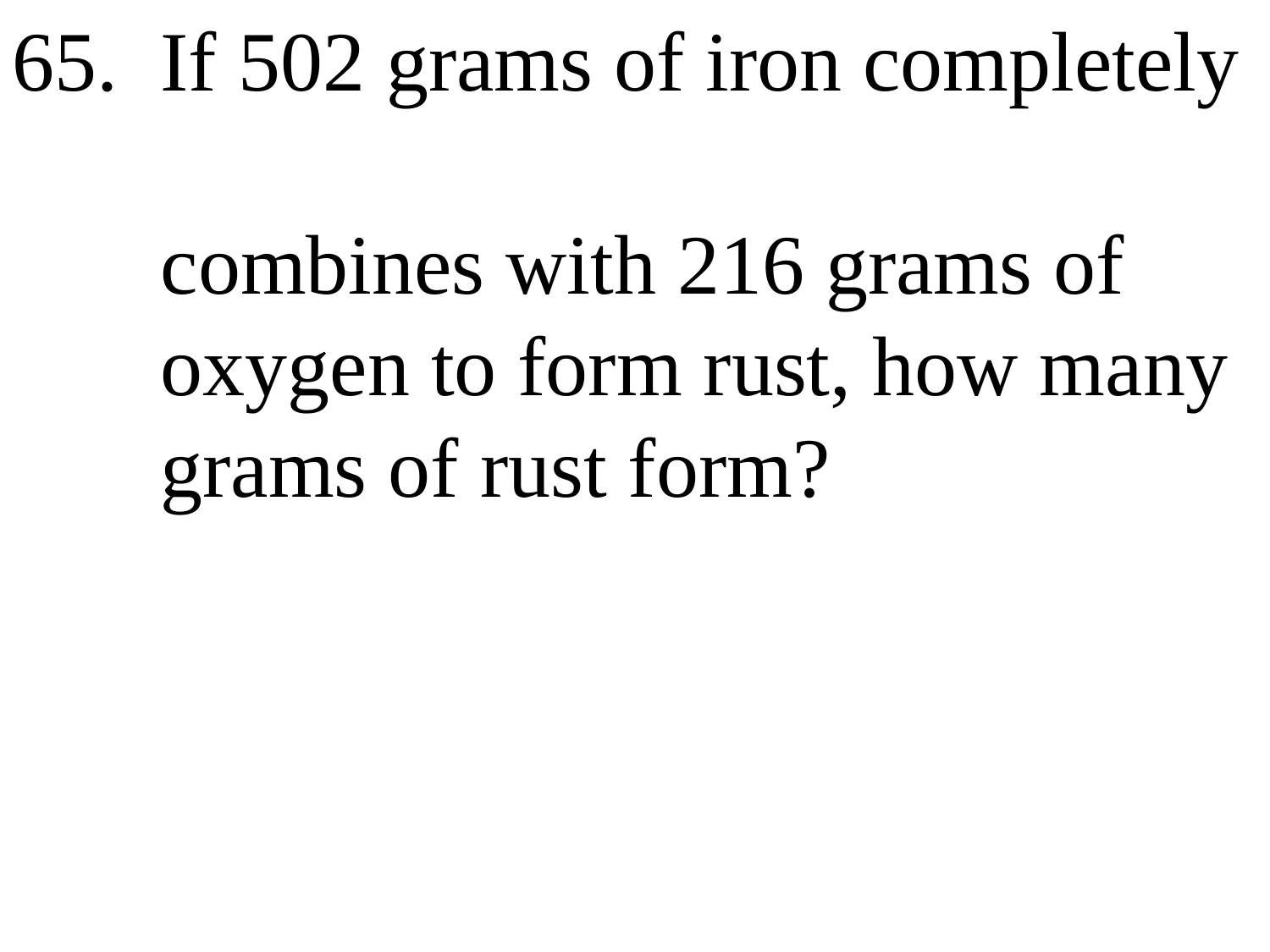

65.  If 502 grams of iron completely
       combines with 216 grams of
       oxygen to form rust, how many
       grams of rust form?